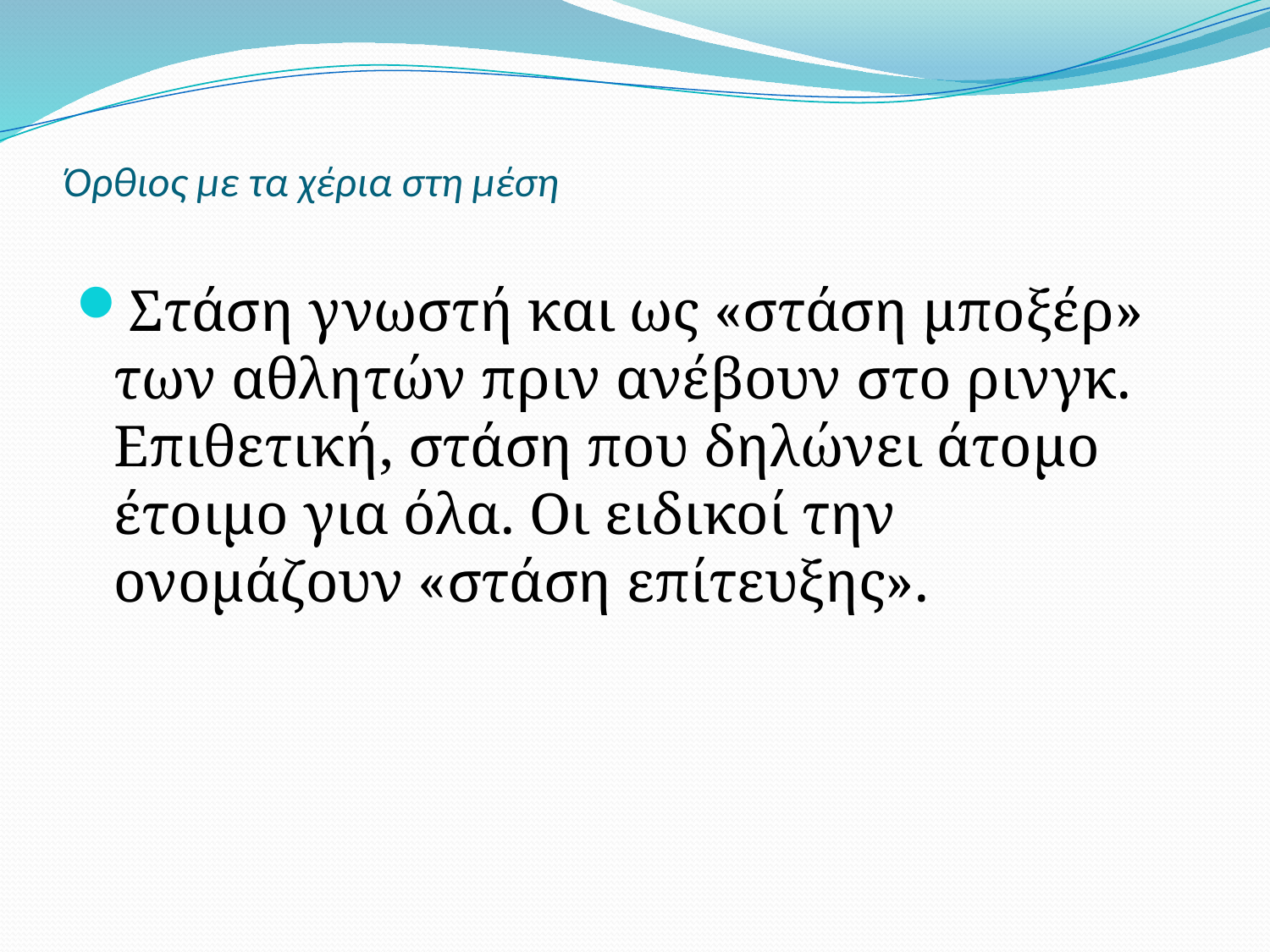

# Όρθιος με τα χέρια στη μέση
Στάση γνωστή και ως «στάση μποξέρ» των αθλητών πριν ανέβουν στο ρινγκ. Επιθετική, στάση που δηλώνει άτομο έτοιµο για όλα. Οι ειδικοί την ονοµάζουν «στάση επίτευξης».